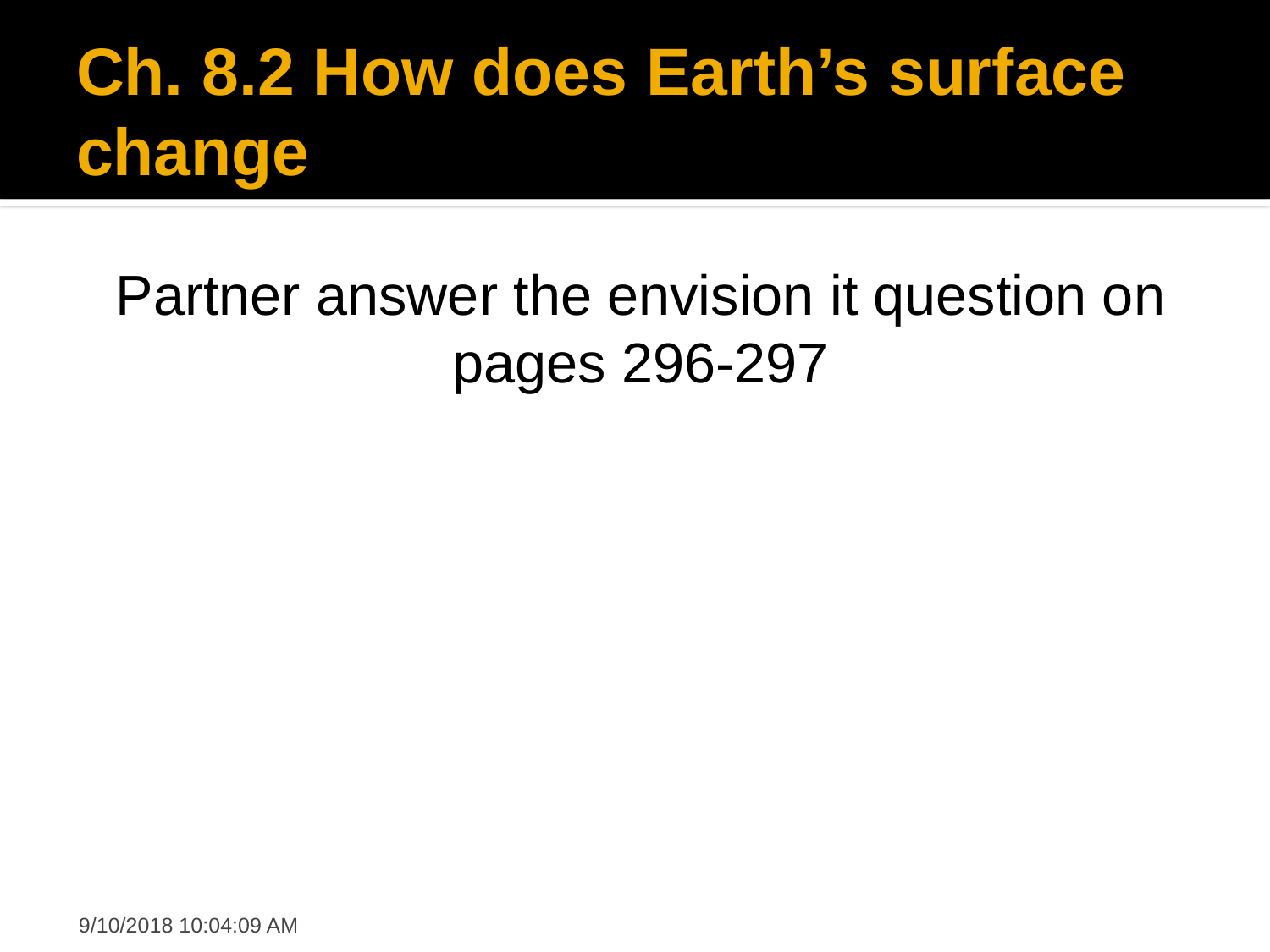

# Ch. 8.2 How does Earth’s surface change
Partner answer the envision it question on pages 296-297
9/10/2018 10:04:09 AM